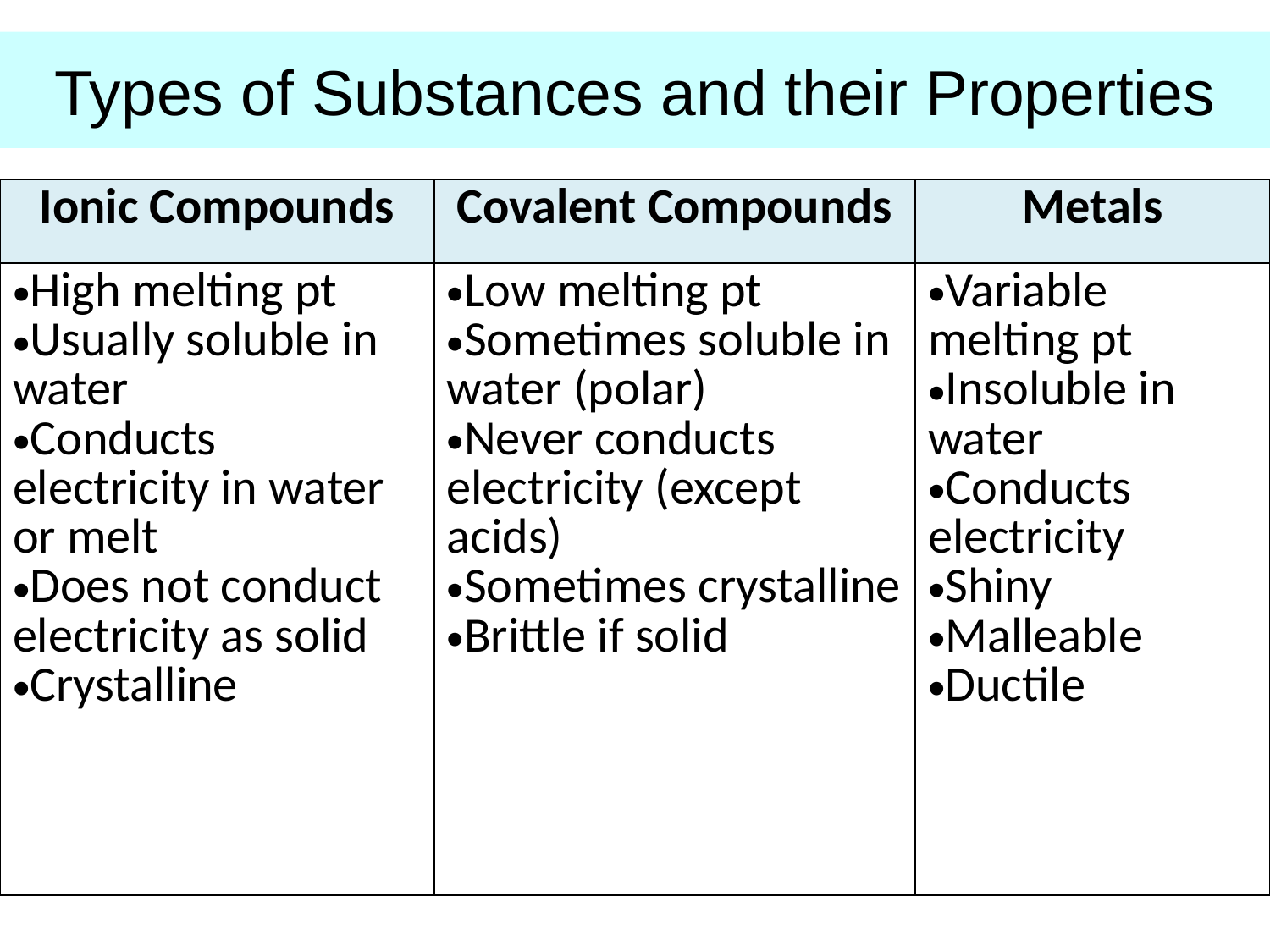

# Types of Substances and their Properties
| Ionic Compounds | Covalent Compounds | Metals |
| --- | --- | --- |
| High melting pt Usually soluble in water Conducts electricity in water or melt Does not conduct electricity as solid Crystalline | Low melting pt Sometimes soluble in water (polar) Never conducts electricity (except acids) Sometimes crystalline Brittle if solid | Variable melting pt Insoluble in water Conducts electricity Shiny Malleable Ductile |